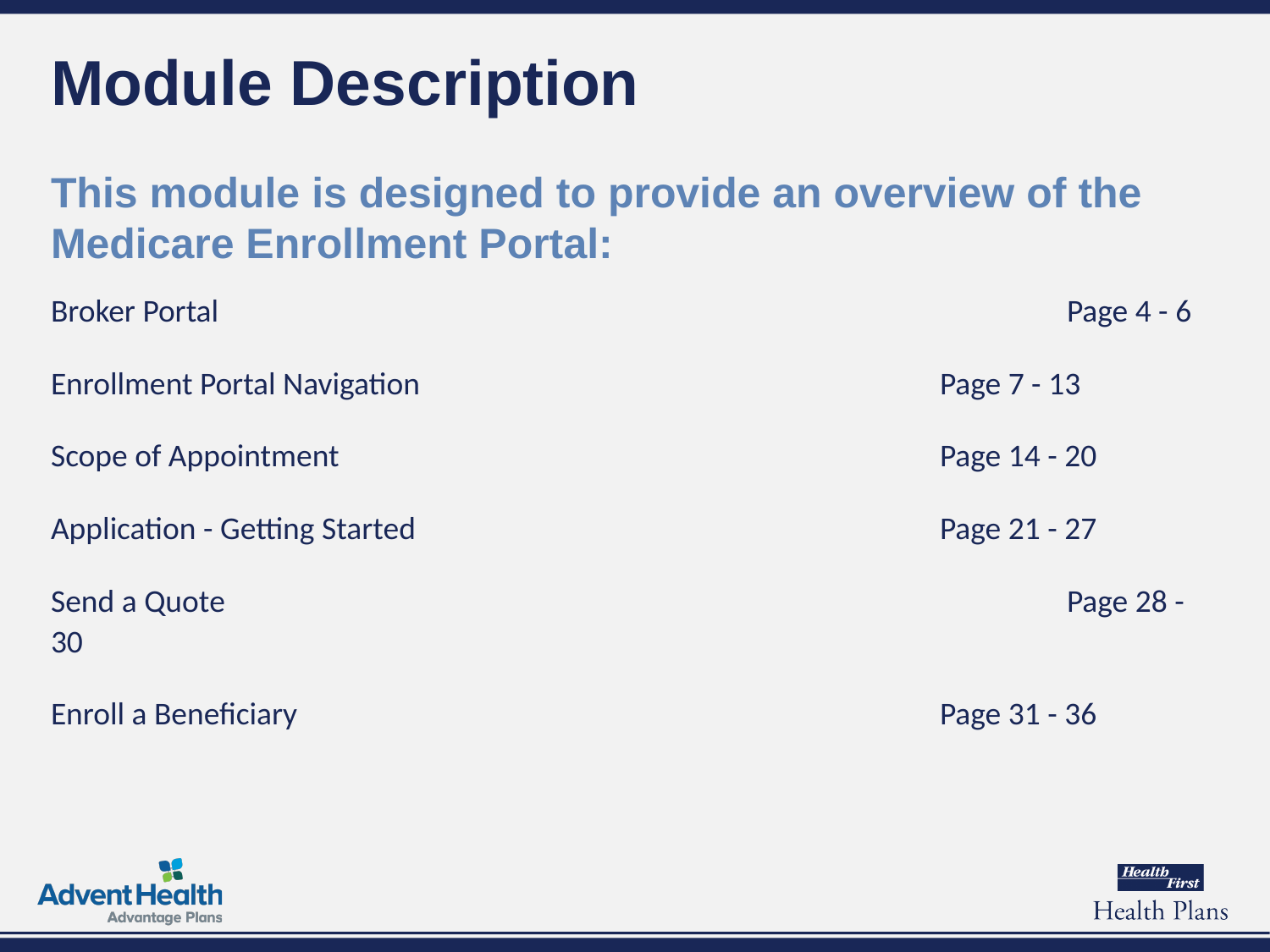

# Module Description
This module is designed to provide an overview of the Medicare Enrollment Portal:
Broker Portal							Page 4 - 6
Enrollment Portal Navigation					Page 7 - 13
Scope of Appointment					Page 14 - 20
Application - Getting Started					Page 21 - 27
Send a Quote							Page 28 - 30
Enroll a Beneficiary						Page 31 - 36